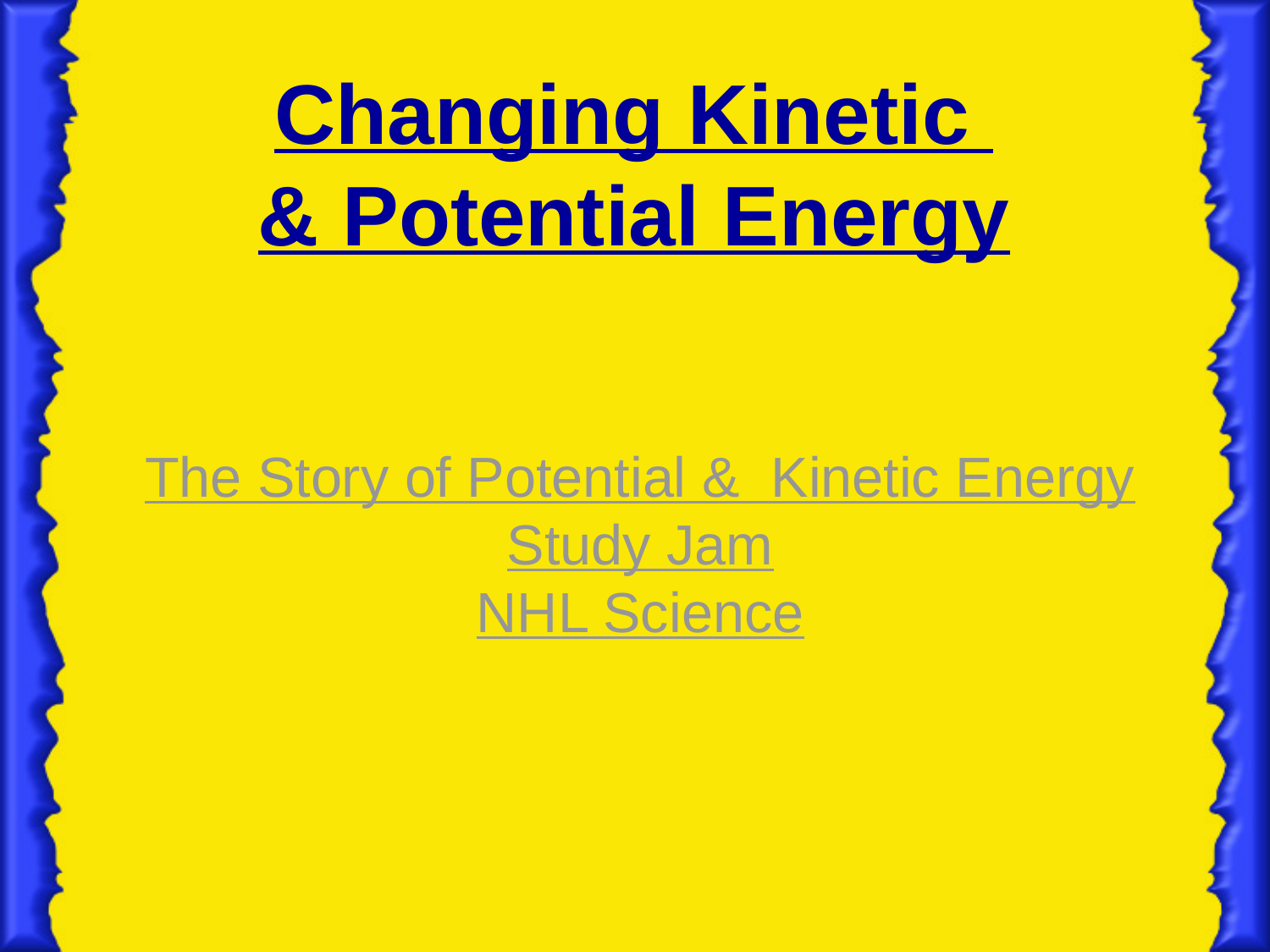

Changing Kinetic
& Potential Energy

The Story of Potential &  Kinetic Energy
Study Jam
NHL Science